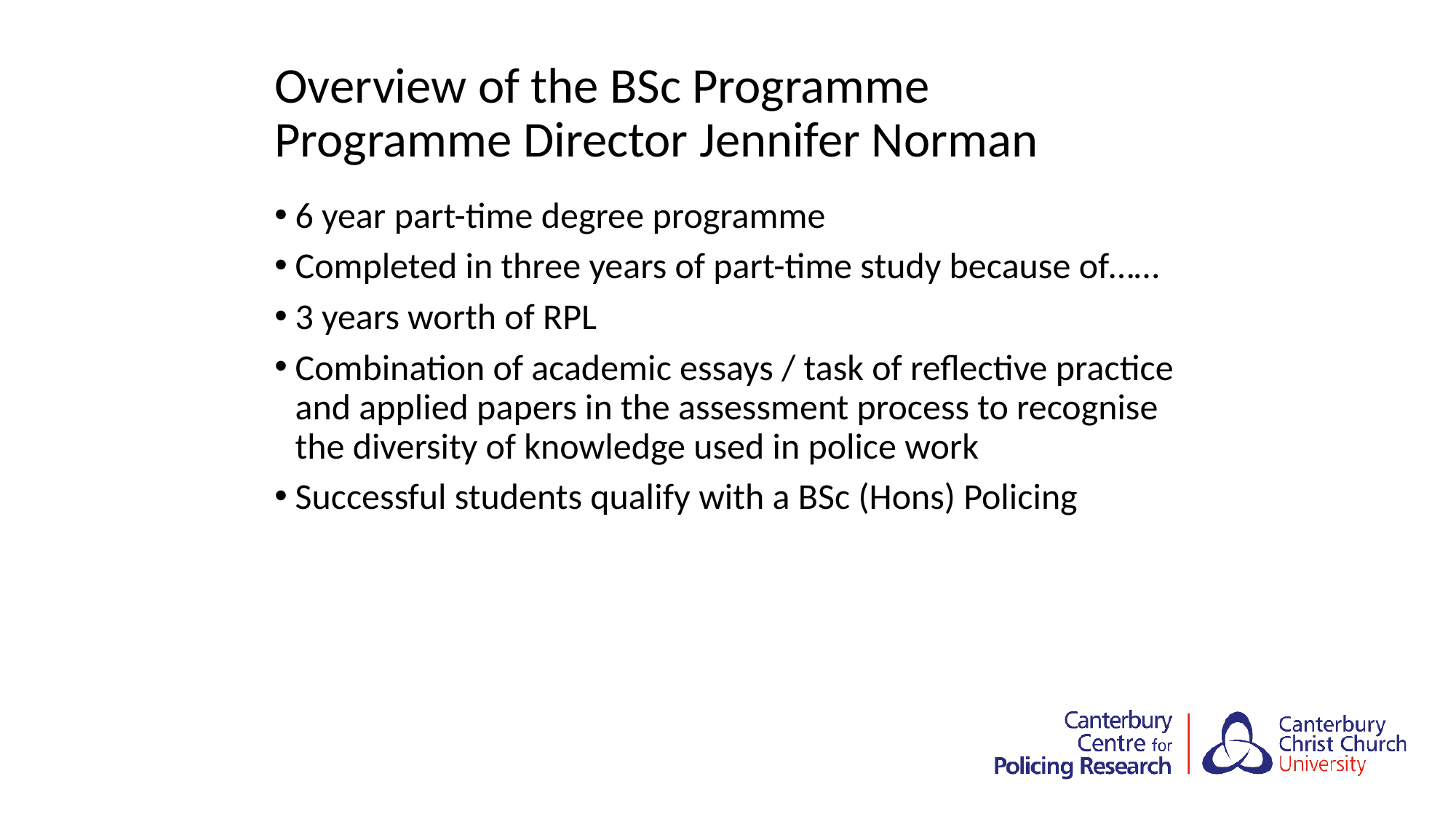

# Overview of the BSc Programme Programme Director Jennifer Norman
6 year part-time degree programme
Completed in three years of part-time study because of……
3 years worth of RPL
Combination of academic essays / task of reflective practice and applied papers in the assessment process to recognise the diversity of knowledge used in police work
Successful students qualify with a BSc (Hons) Policing